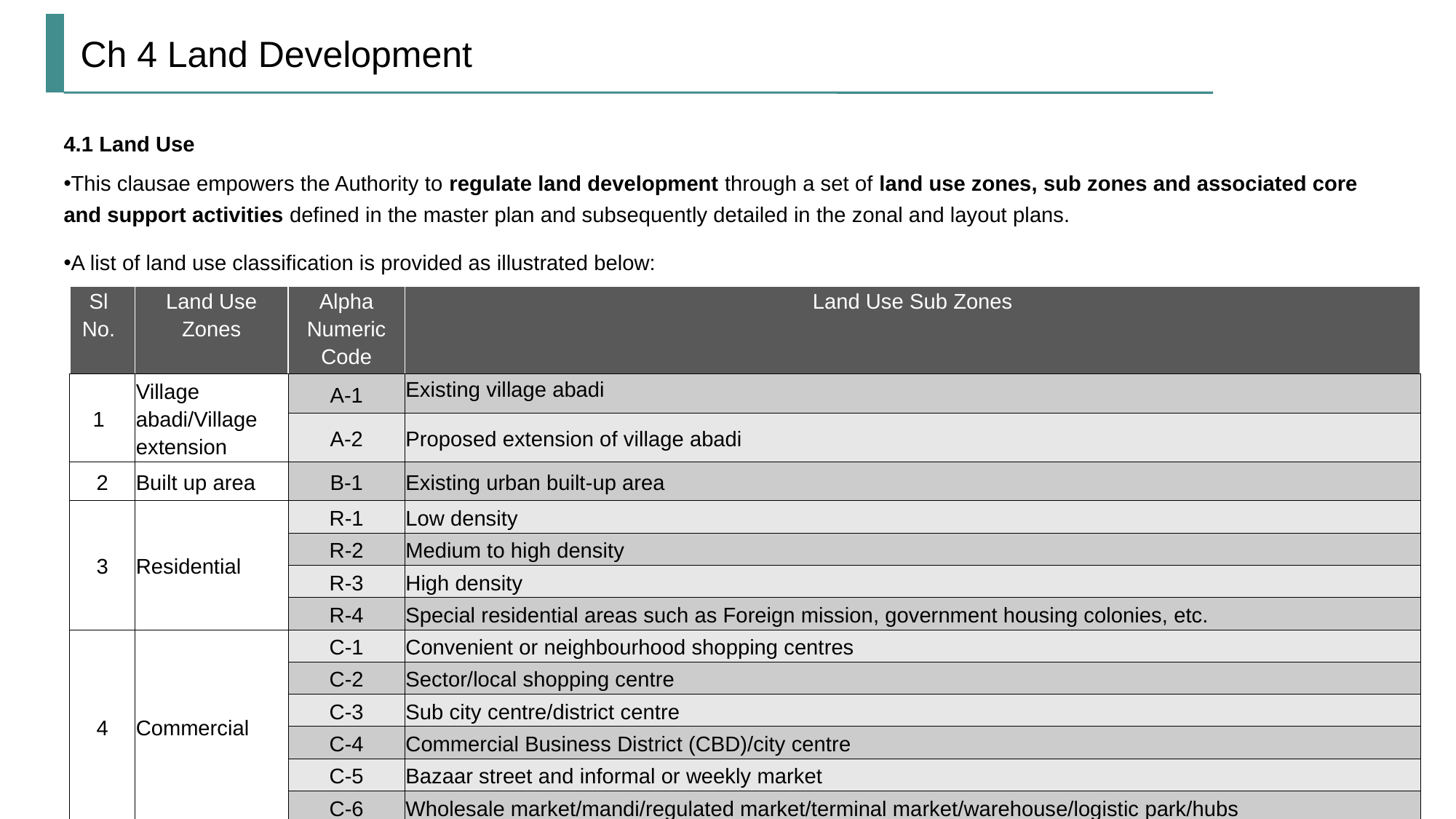

# Ch 4 Land Development
4.1 Land Use
This clausae empowers the Authority to regulate land development through a set of land use zones, sub zones and associated core and support activities defined in the master plan and subsequently detailed in the zonal and layout plans.
A list of land use classification is provided as illustrated below:

| Sl No. | Land Use Zones | Alpha Numeric Code | Land Use Sub Zones |
| --- | --- | --- | --- |
| 1 | Village abadi/Village extension | A-1 | Existing village abadi |
|  |  | A-2 | Proposed extension of village abadi |
| 2 | Built up area | B-1 | Existing urban built-up area |
| 3 | Residential | R-1 | Low density |
|  |  | R-2 | Medium to high density |
|  |  | R-3 | High density |
|  |  | R-4 | Special residential areas such as Foreign mission, government housing colonies, etc. |
| 4 | Commercial | C-1 | Convenient or neighbourhood shopping centres |
|  |  | C-2 | Sector/local shopping centre |
|  |  | C-3 | Sub city centre/district centre |
|  |  | C-4 | Commercial Business District (CBD)/city centre |
|  |  | C-5 | Bazaar street and informal or weekly market |
|  |  | C-6 | Wholesale market/mandi/regulated market/terminal market/warehouse/logistic park/hubs |